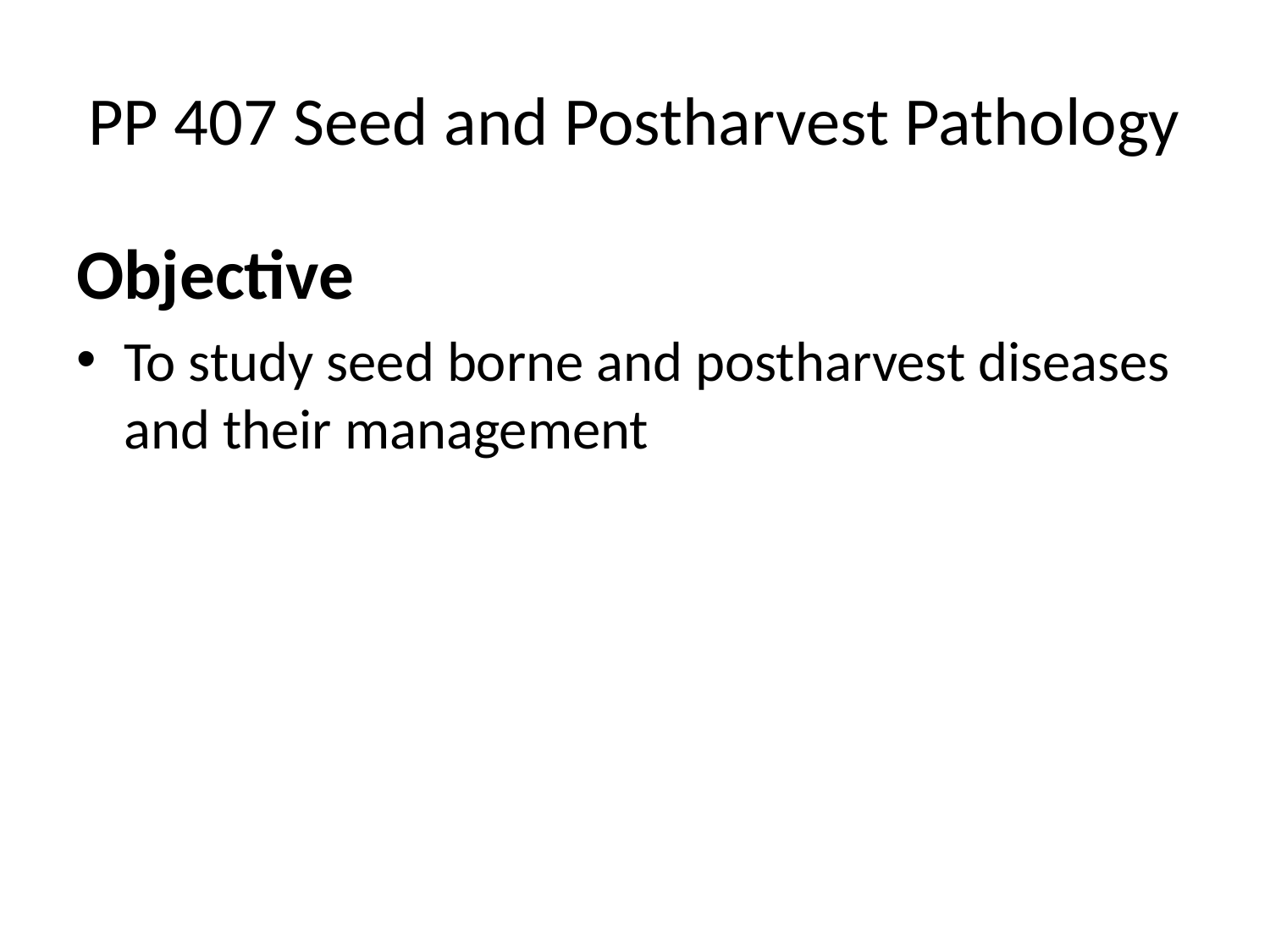

# PP 407 Seed and Postharvest Pathology
Objective
To study seed borne and postharvest diseases and their management